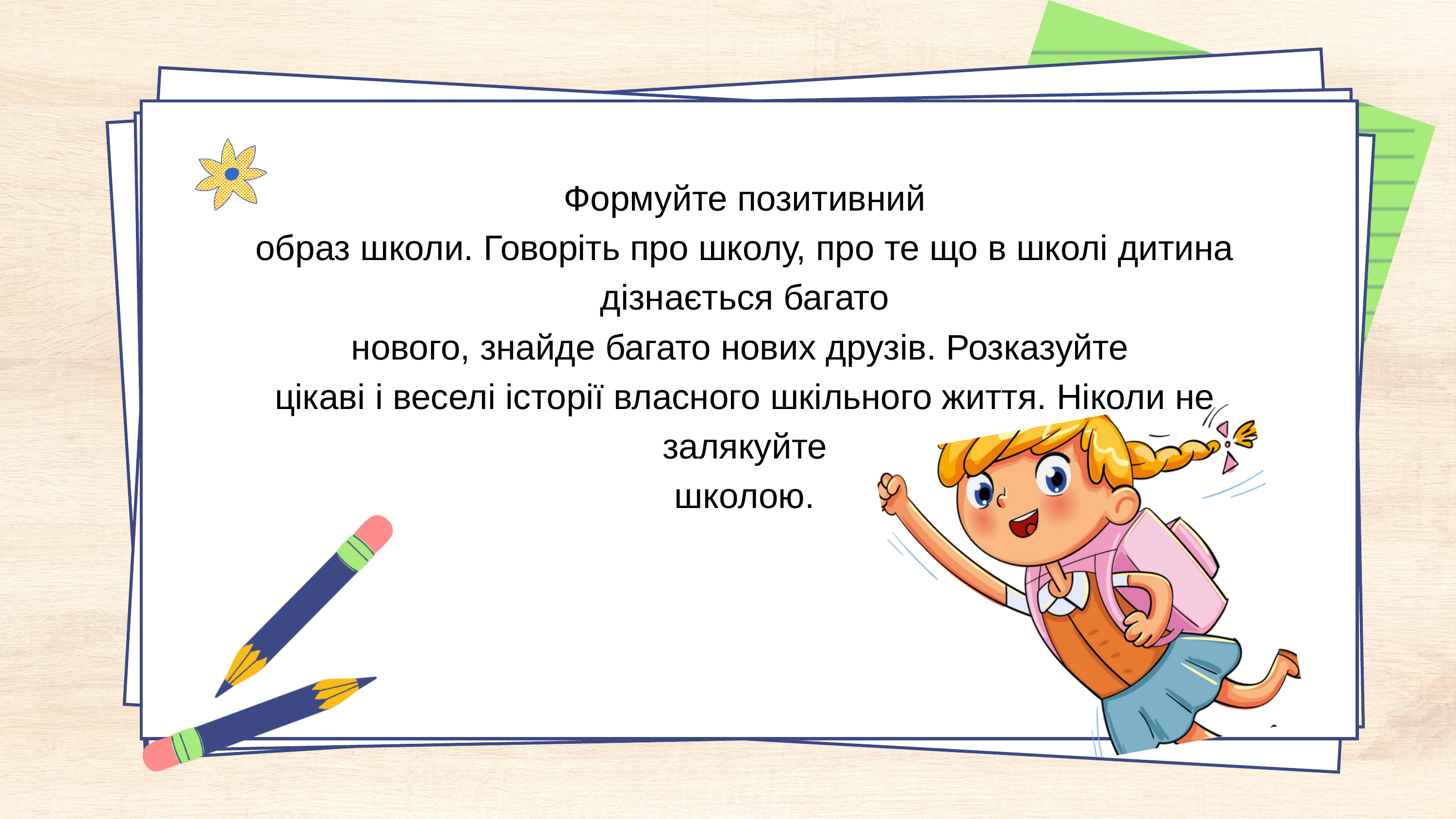

Формуйте позитивний
образ школи. Говоріть про школу, про те що в школі дитина дізнається багато
нового, знайде багато нових друзів. Розказуйте
цікаві і веселі історії власного шкільного життя. Ніколи не залякуйте
школою.